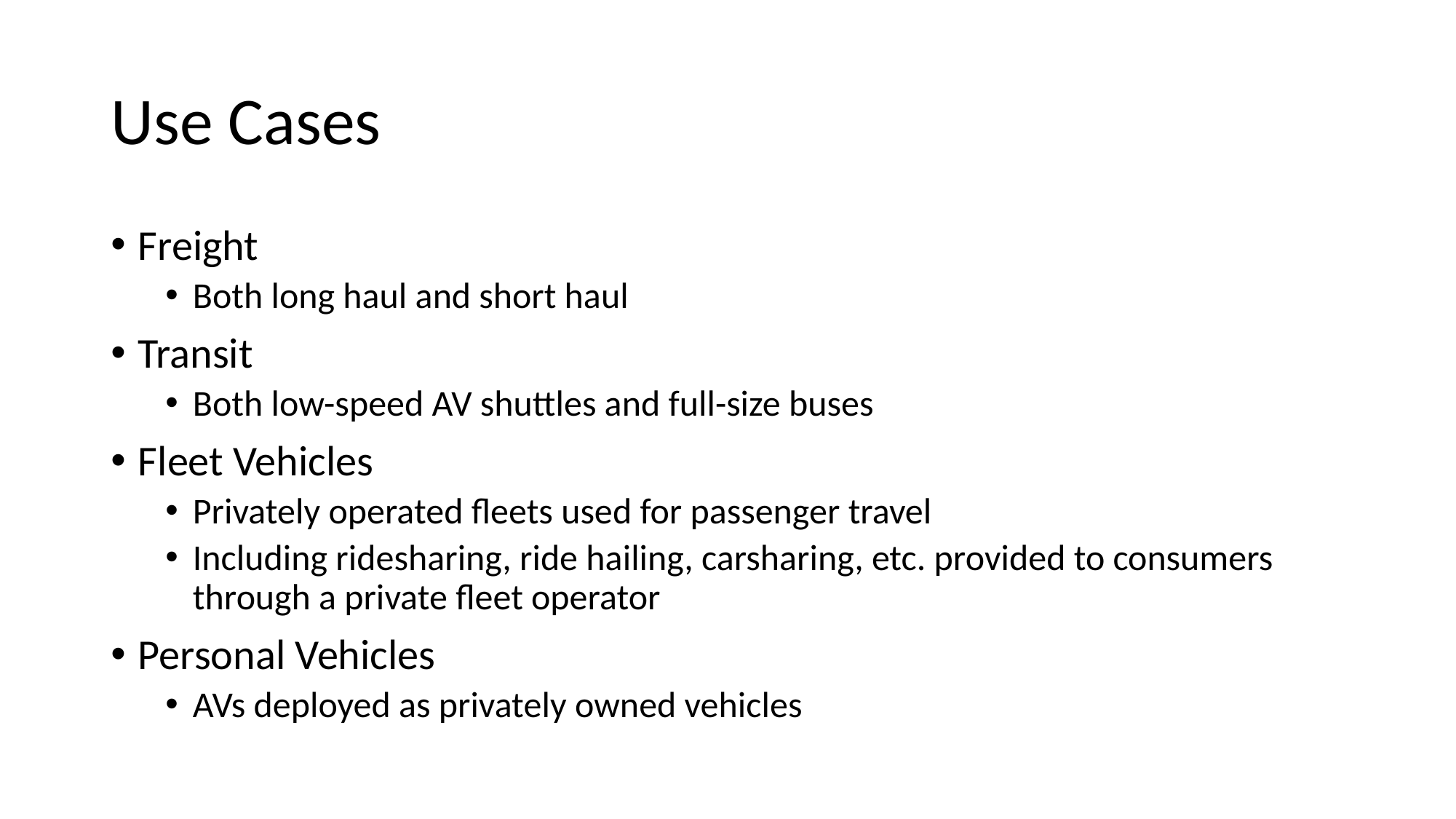

# Use Cases
Freight
Both long haul and short haul
Transit
Both low-speed AV shuttles and full-size buses
Fleet Vehicles
Privately operated fleets used for passenger travel
Including ridesharing, ride hailing, carsharing, etc. provided to consumers through a private fleet operator
Personal Vehicles
AVs deployed as privately owned vehicles